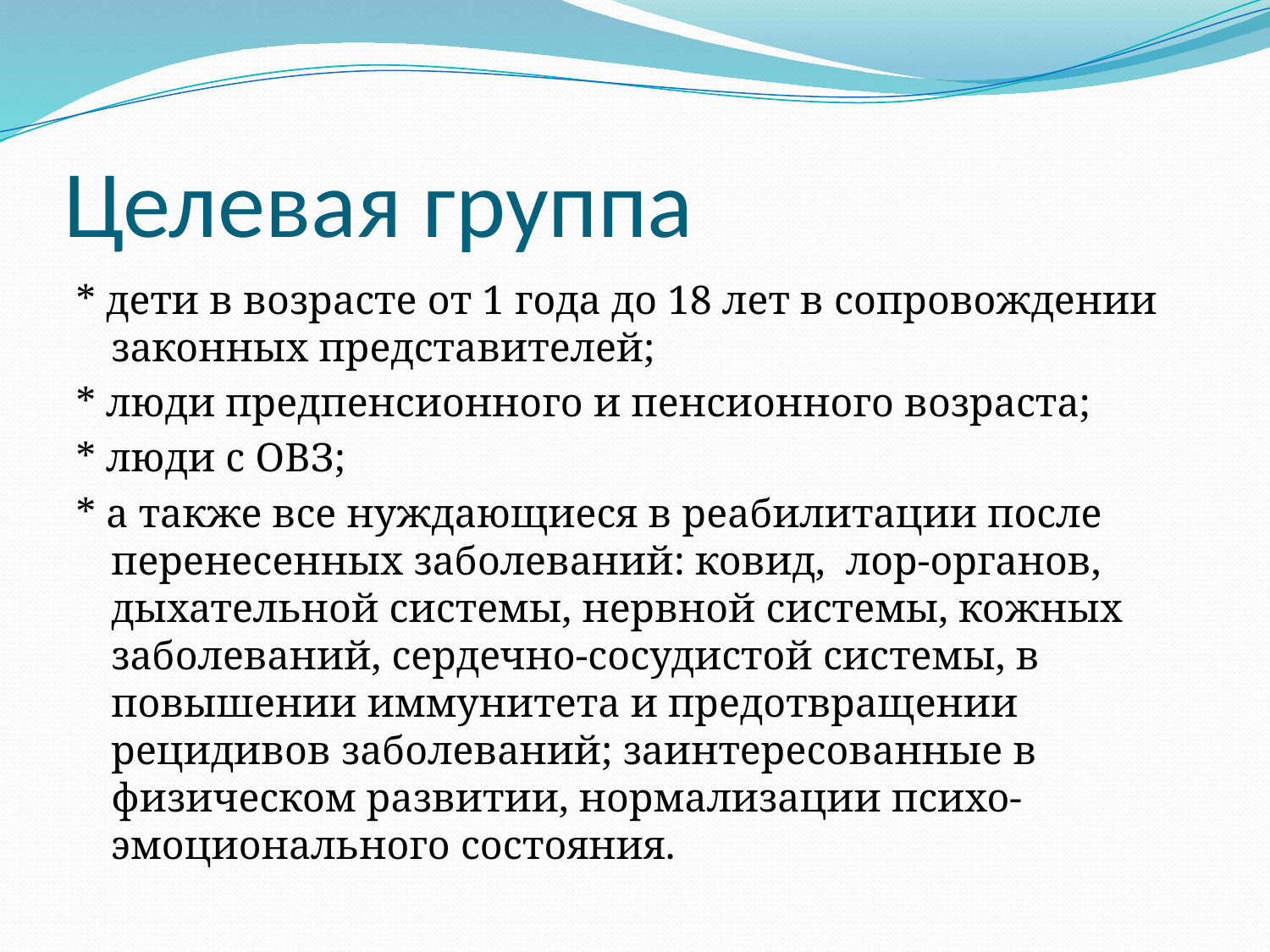

# Целевая группа
* дети в возрасте от 1 года до 18 лет в сопровождении законных представителей;
* люди предпенсионного и пенсионного возраста;
* люди с ОВЗ;
* а также все нуждающиеся в реабилитации после перенесенных заболеваний: ковид,  лор-органов, дыхательной системы, нервной системы, кожных заболеваний, сердечно-сосудистой системы, в повышении иммунитета и предотвращении рецидивов заболеваний; заинтересованные в физическом развитии, нормализации психо-эмоционального состояния.